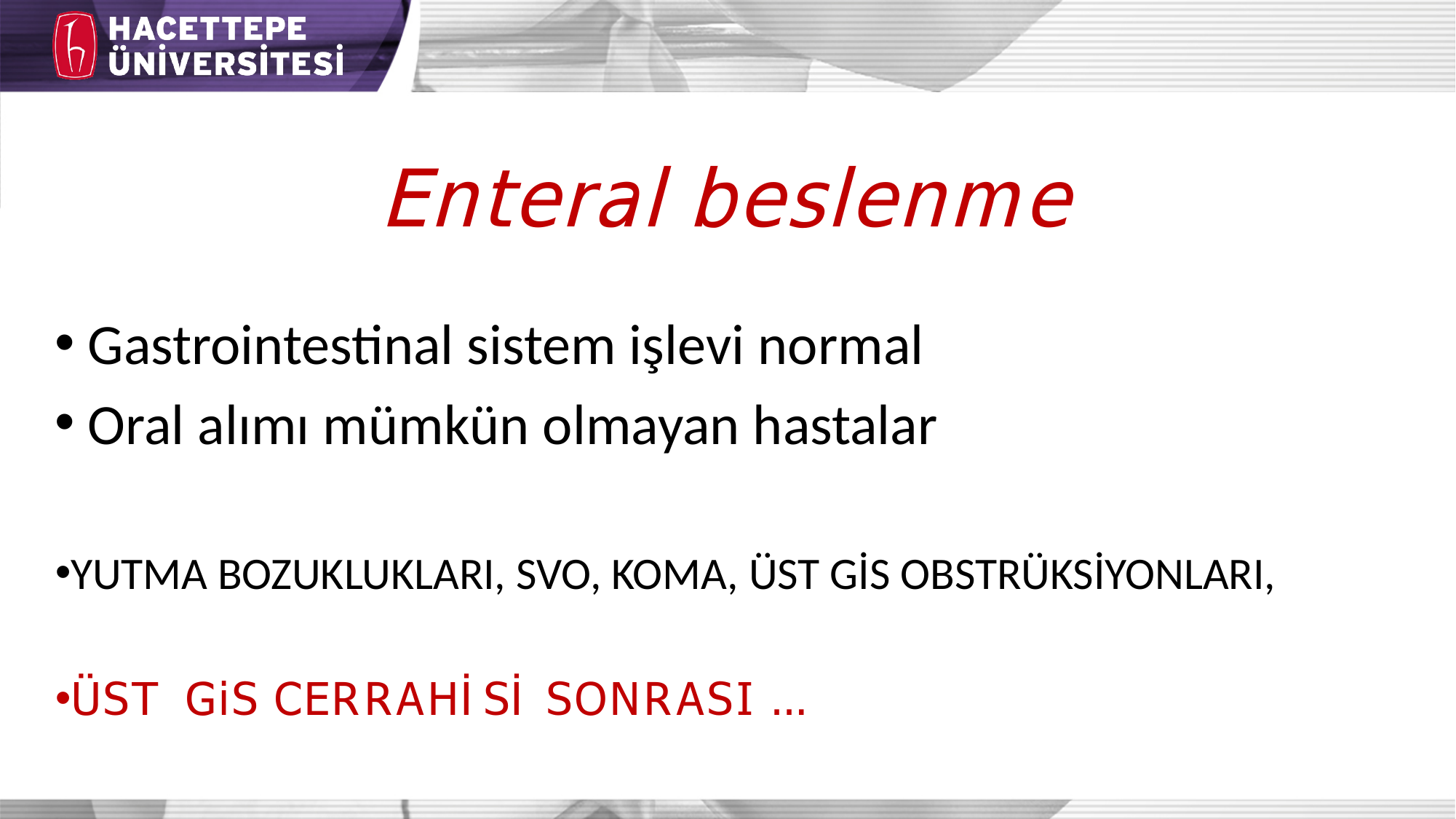

# Enteral beslenme

 Gastrointestinal sistem işlevi normal
 Oral alımı mümkün olmayan hastalar

YUTMA BOZUKLUKLARI, SVO, KOMA, ÜST GİS OBSTRÜKSİYONLARI,

ÜST  GiS CERRAHİSİ SONRASI …